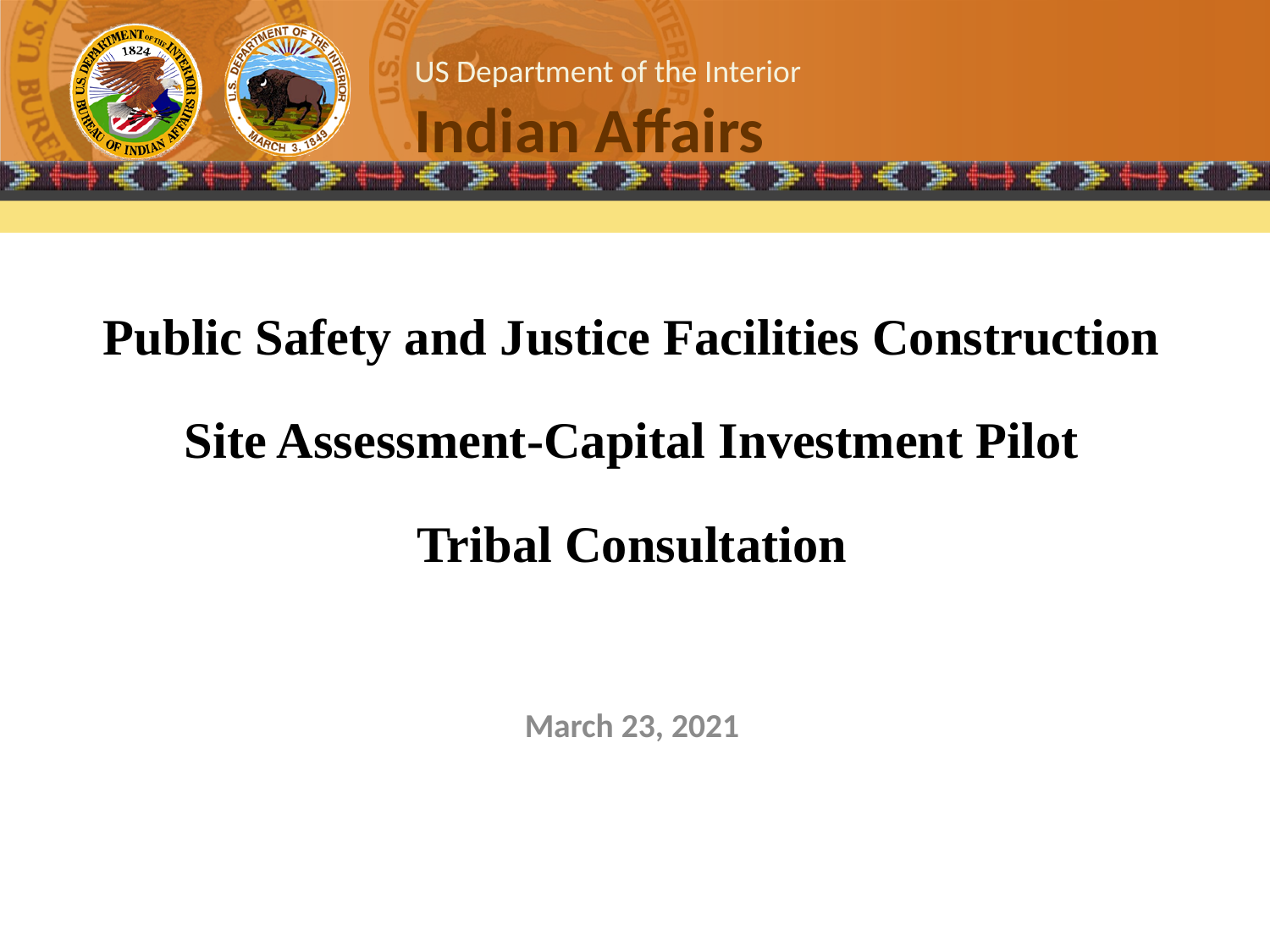

Public Safety and Justice Facilities Construction
Site Assessment-Capital Investment Pilot
Tribal Consultation

March 23, 2021